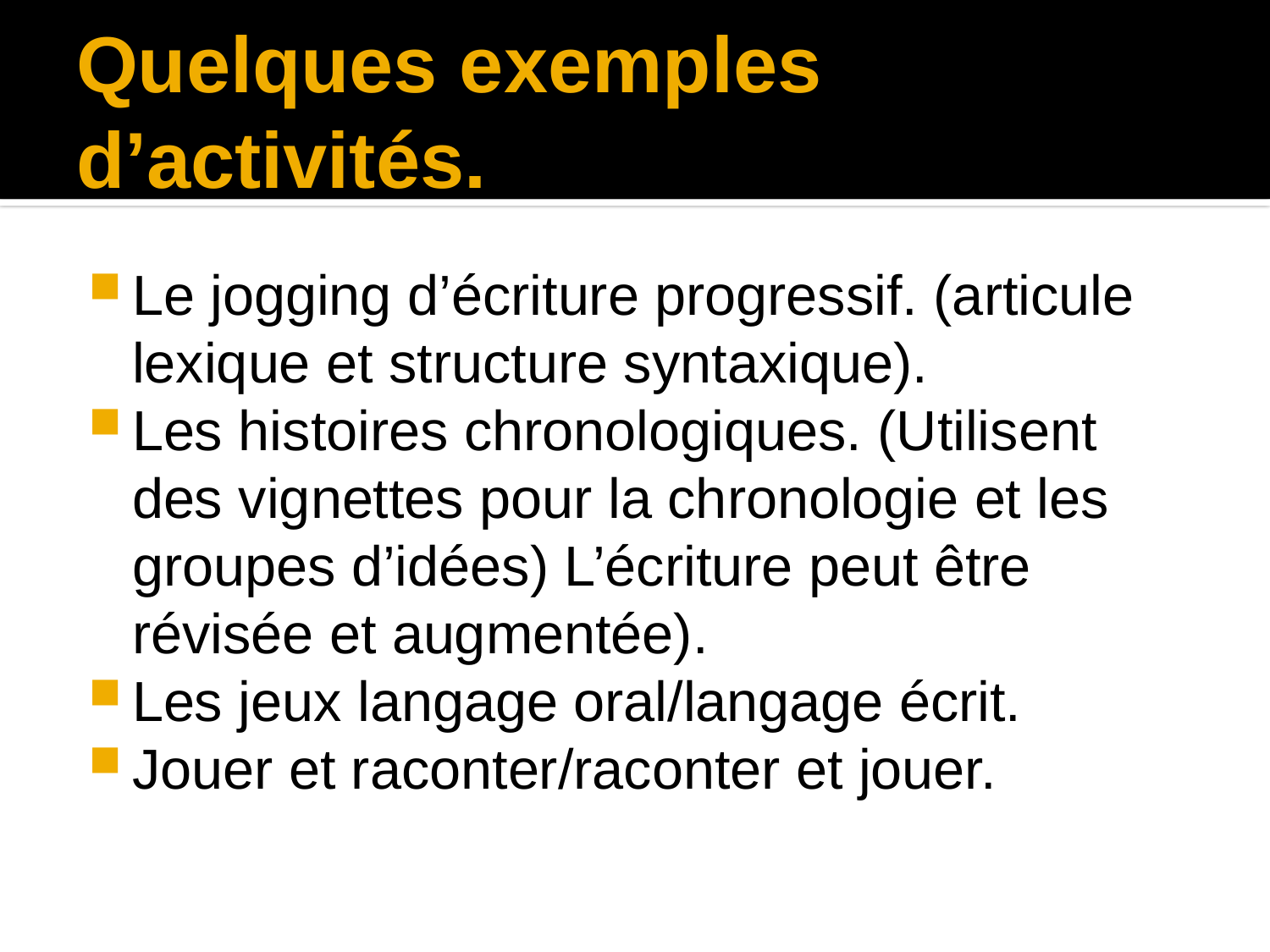

# Quelques exemples d’activités.
Le jogging d’écriture progressif. (articule lexique et structure syntaxique).
Les histoires chronologiques. (Utilisent des vignettes pour la chronologie et les groupes d’idées) L’écriture peut être révisée et augmentée).
Les jeux langage oral/langage écrit.
Jouer et raconter/raconter et jouer.